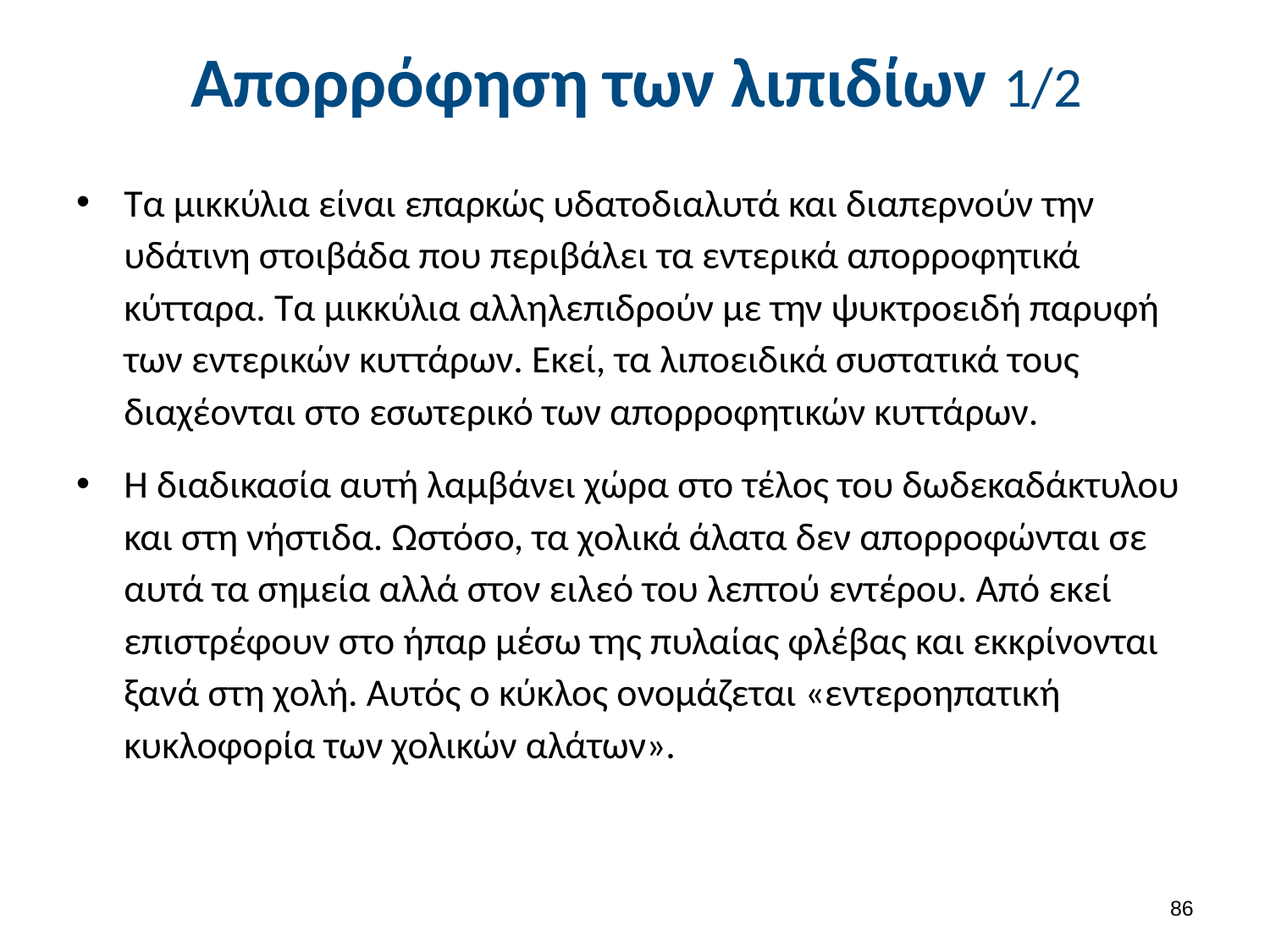

# Απορρόφηση των λιπιδίων 1/2
Τα μικκύλια είναι επαρκώς υδατοδιαλυτά και διαπερνούν την υδάτινη στοιβάδα που περιβάλει τα εντερικά απορροφητικά κύτταρα. Τα μικκύλια αλληλεπιδρούν με την ψυκτροειδή παρυφή των εντερικών κυττάρων. Εκεί, τα λιποειδικά συστατικά τους διαχέονται στο εσωτερικό των απορροφητικών κυττάρων.
Η διαδικασία αυτή λαμβάνει χώρα στο τέλος του δωδεκαδάκτυλου και στη νήστιδα. Ωστόσο, τα χολικά άλατα δεν απορροφώνται σε αυτά τα σημεία αλλά στον ειλεό του λεπτού εντέρου. Από εκεί επιστρέφουν στο ήπαρ μέσω της πυλαίας φλέβας και εκκρίνονται ξανά στη χολή. Αυτός ο κύκλος ονομάζεται «εντεροηπατική κυκλοφορία των χολικών αλάτων».
86